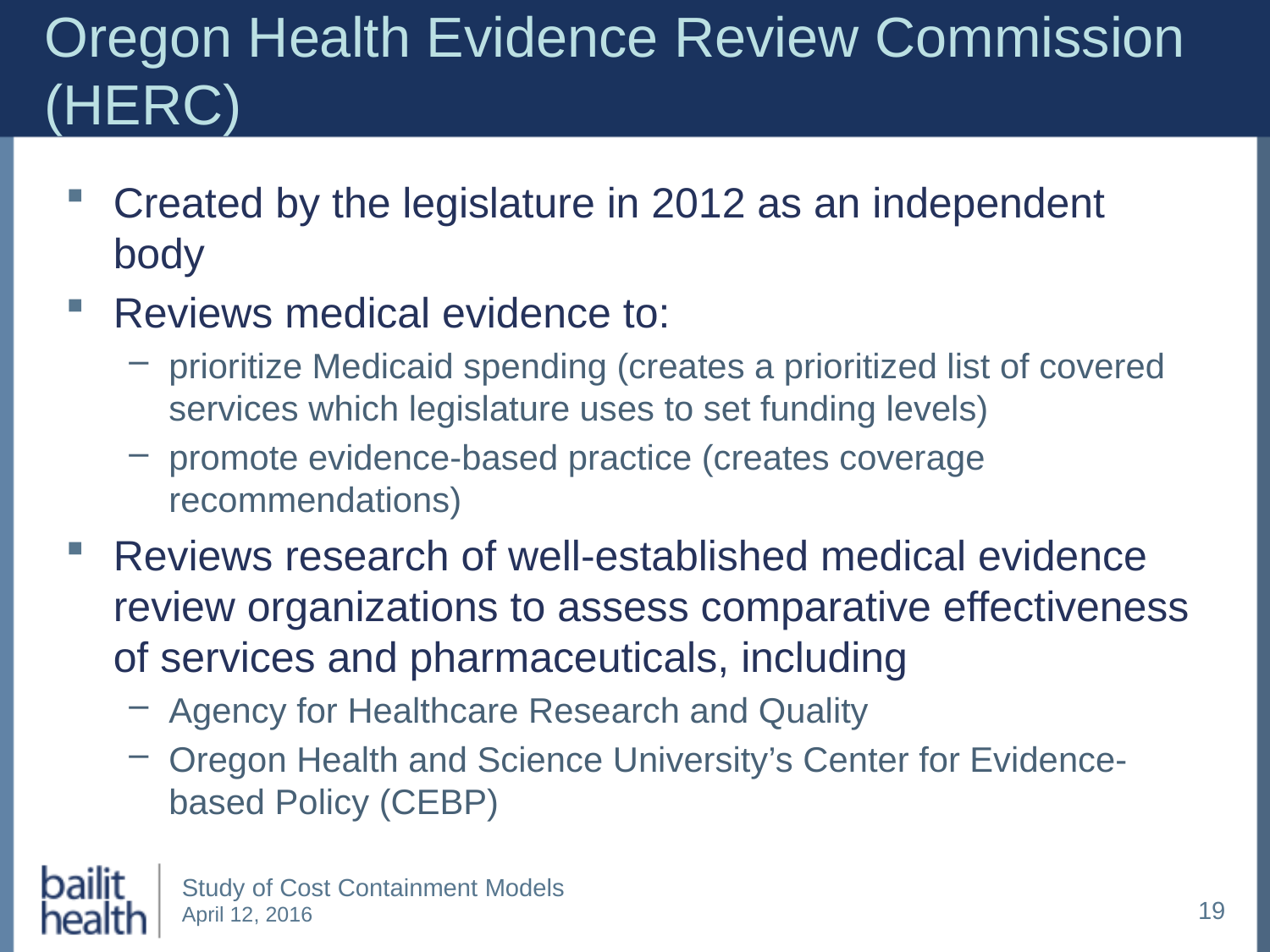

# Oregon Health Evidence Review Commission (HERC)
Created by the legislature in 2012 as an independent body
Reviews medical evidence to:
prioritize Medicaid spending (creates a prioritized list of covered services which legislature uses to set funding levels)
promote evidence-based practice (creates coverage recommendations)
Reviews research of well-established medical evidence review organizations to assess comparative effectiveness of services and pharmaceuticals, including
Agency for Healthcare Research and Quality
Oregon Health and Science University’s Center for Evidence-based Policy (CEBP)

19